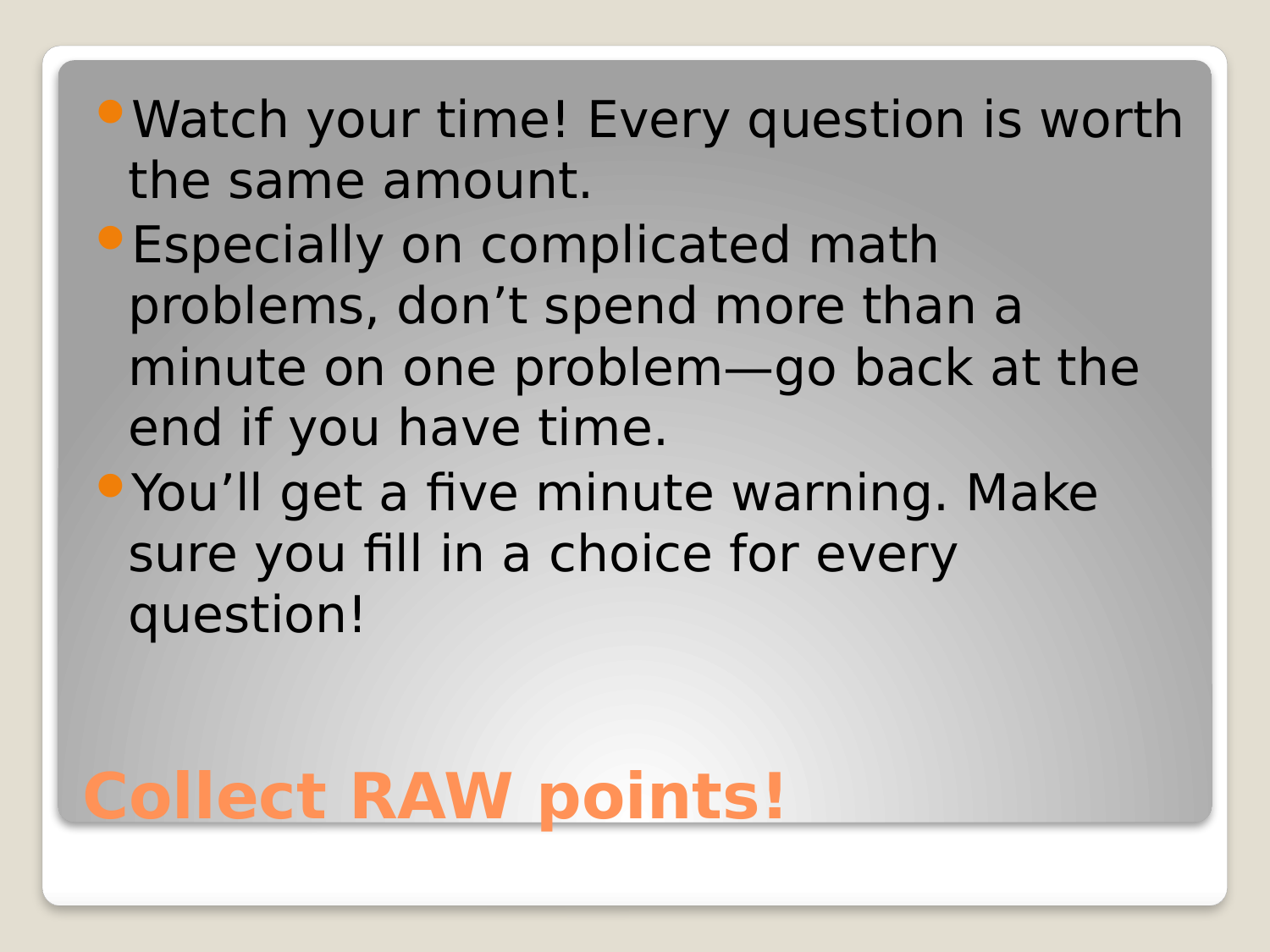

Watch your time! Every question is worth the same amount.
Especially on complicated math problems, don’t spend more than a minute on one problem—go back at the end if you have time.
You’ll get a five minute warning. Make sure you fill in a choice for every question!
# Collect RAW points!